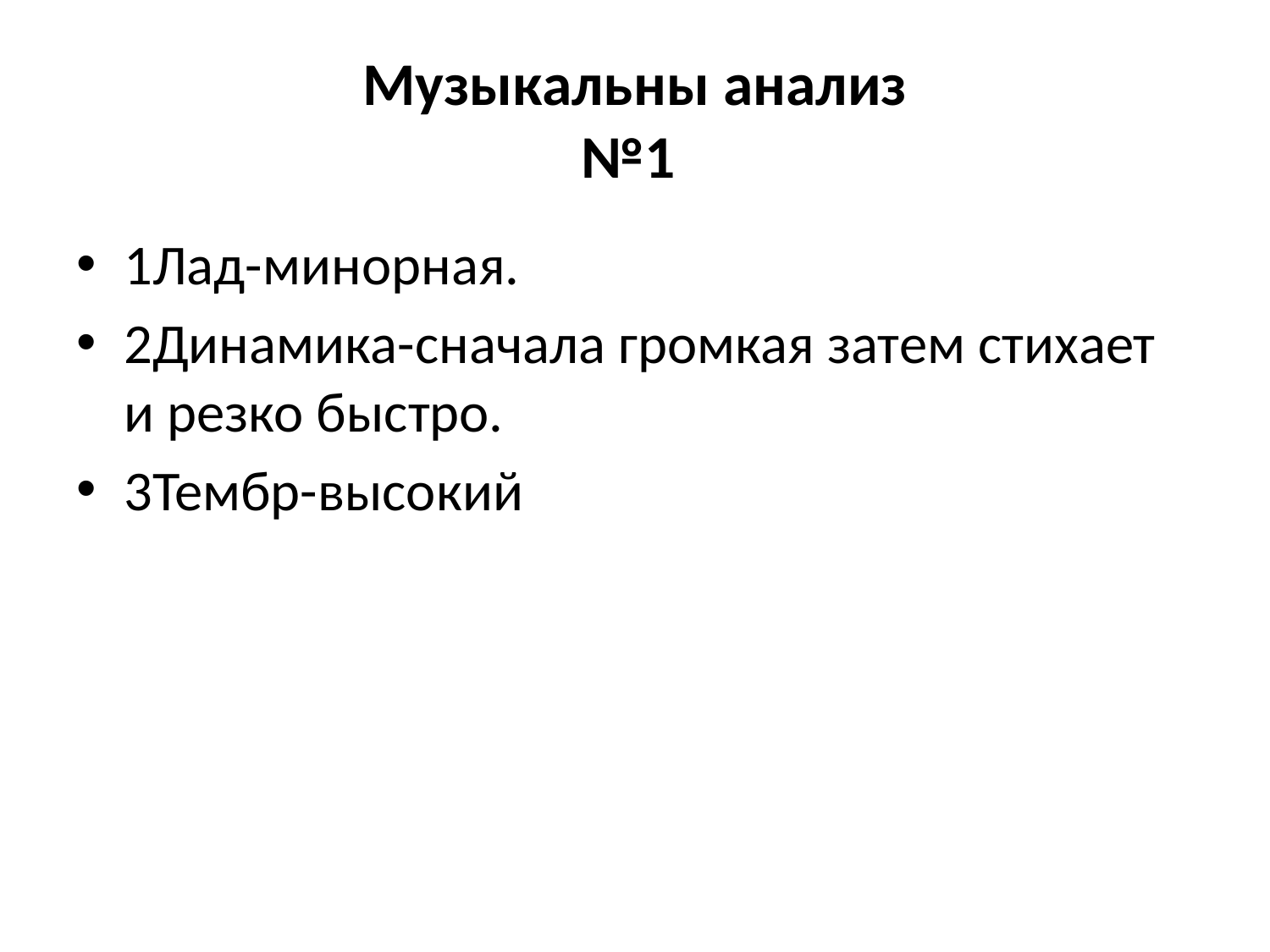

# Музыкальны анализ №1
1Лад-минорная.
2Динамика-сначала громкая затем стихает и резко быстро.
3Тембр-высокий